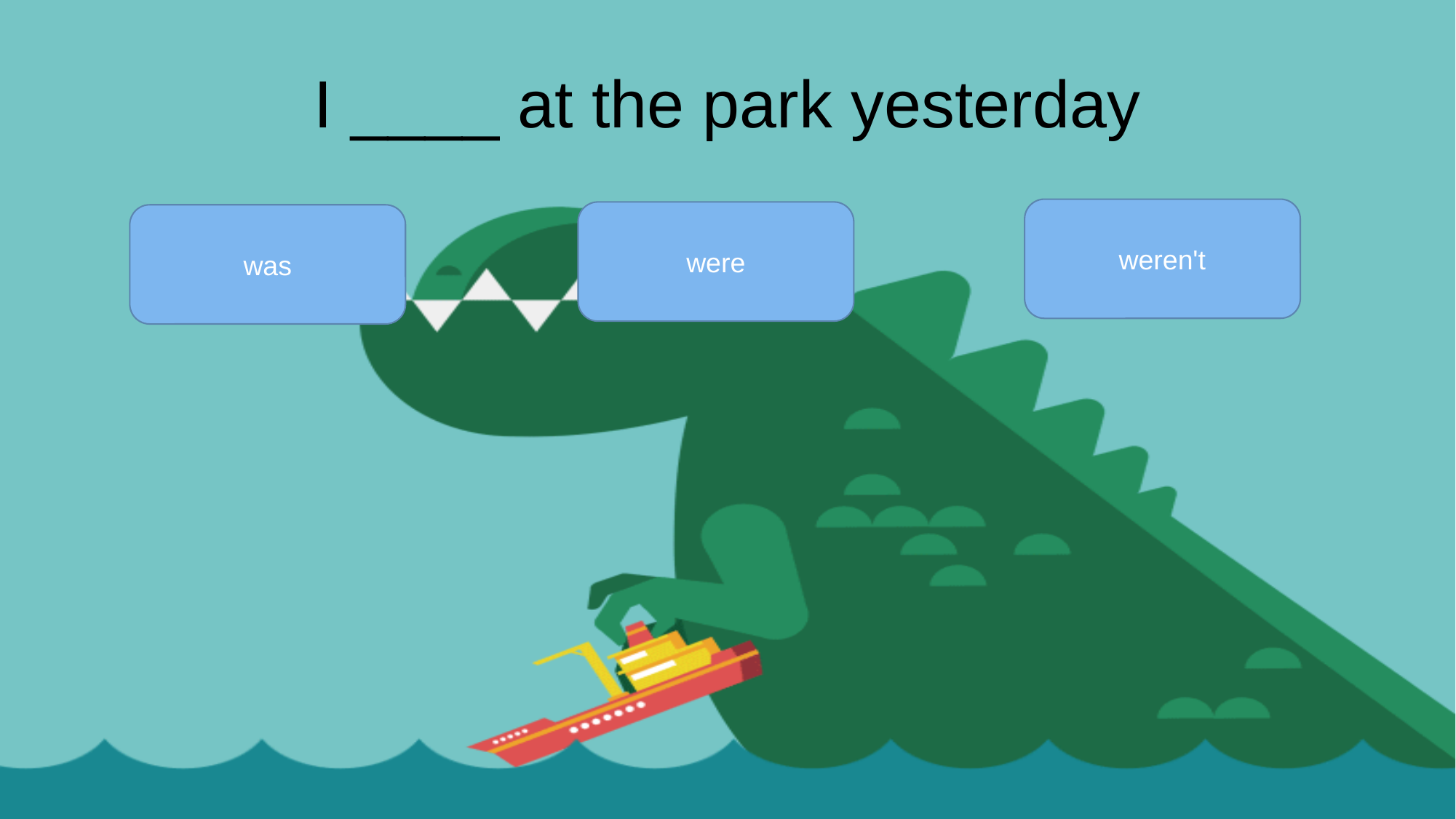

# I ____ at the park yesterday
weren't
were
was